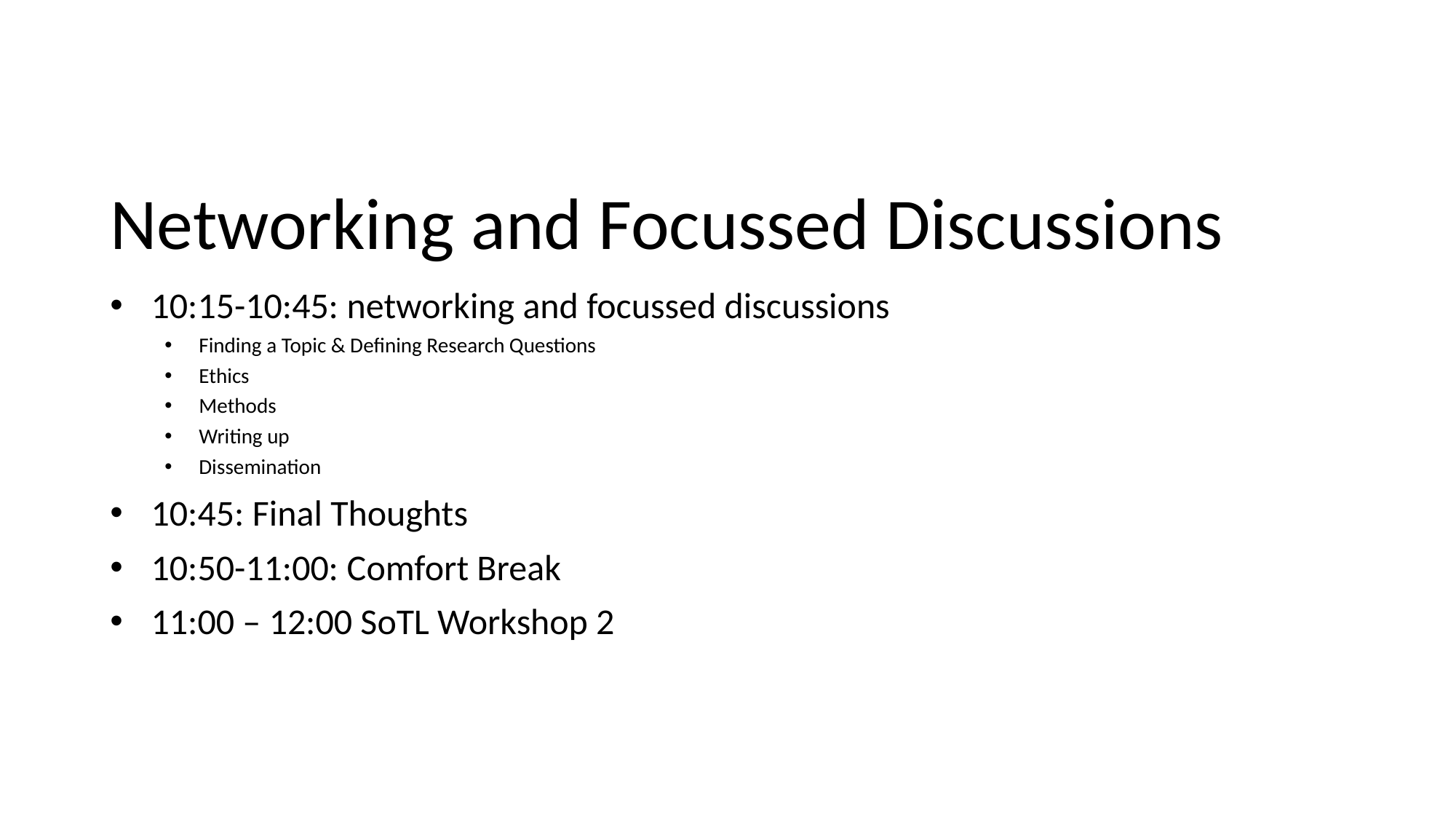

# Networking and Focussed Discussions
10:15-10:45: networking and focussed discussions
Finding a Topic & Defining Research Questions
Ethics
Methods
Writing up
Dissemination
10:45: Final Thoughts
10:50-11:00: Comfort Break
11:00 – 12:00 SoTL Workshop 2